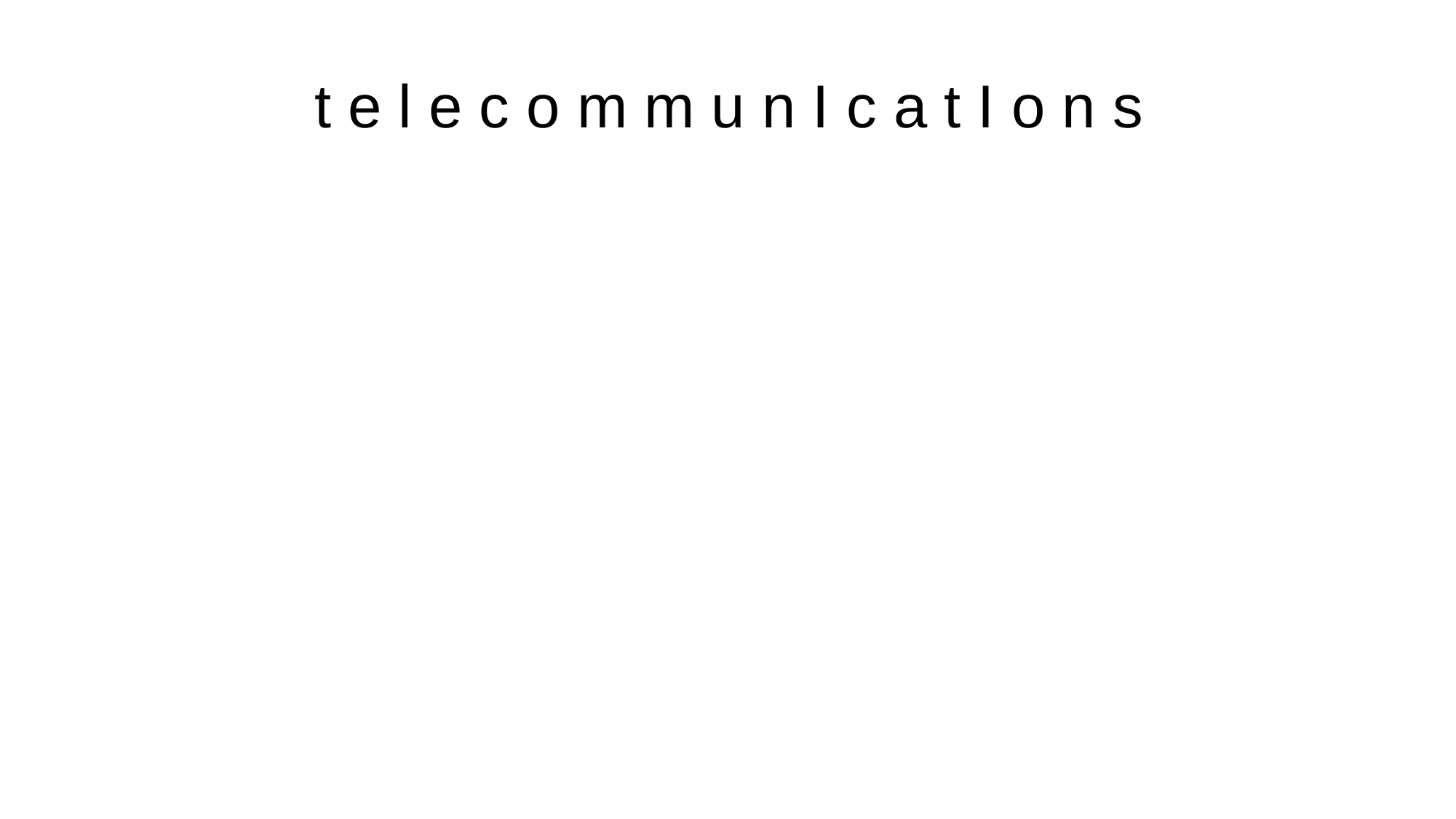

t e l e c o m m u n I c a t I o n s